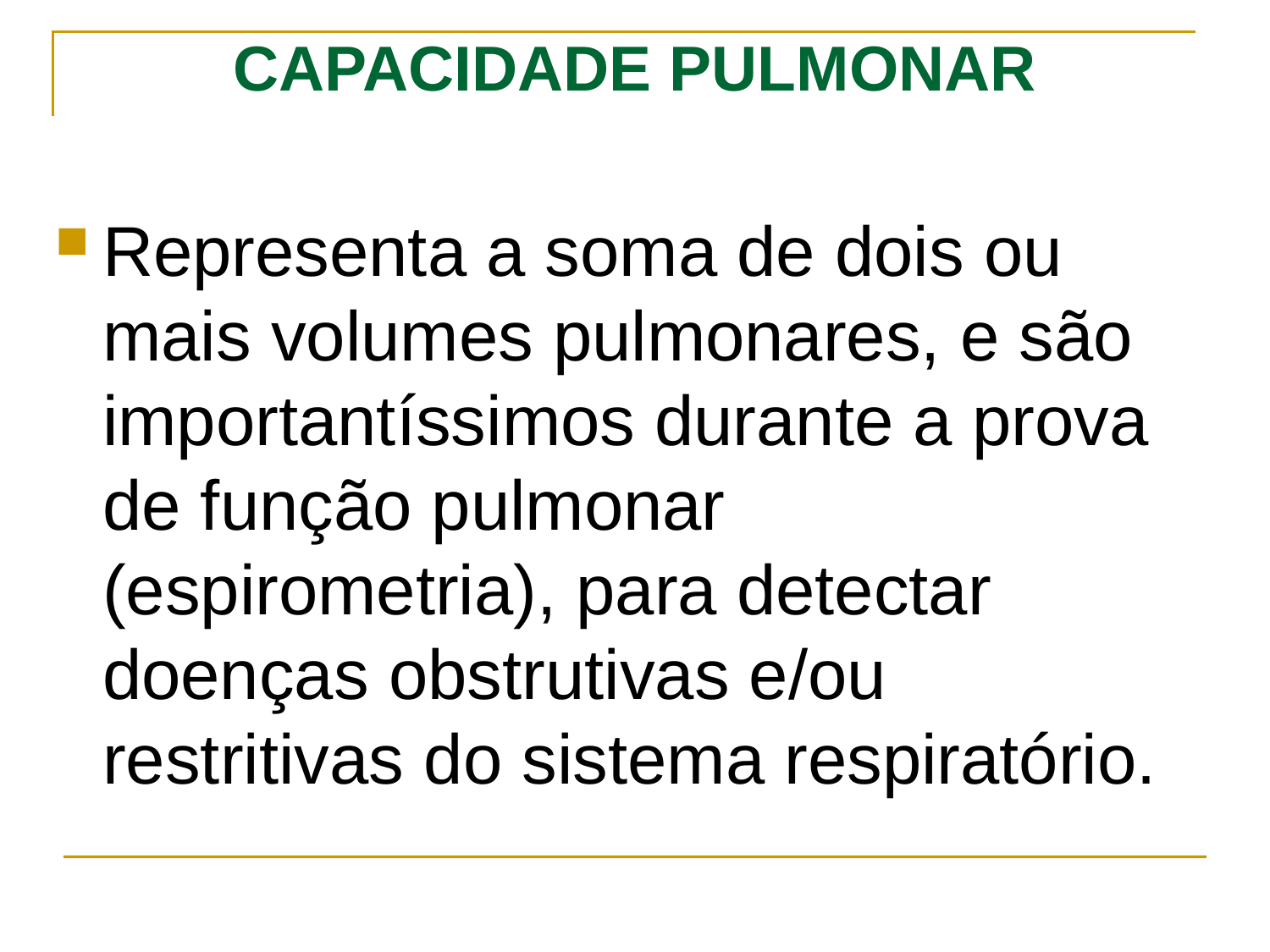

# CAPACIDADE PULMONAR

Representa a soma de dois ou mais volumes pulmonares, e são importantíssimos durante a prova de função pulmonar (espirometria), para detectar doenças obstrutivas e/ou restritivas do sistema respiratório.